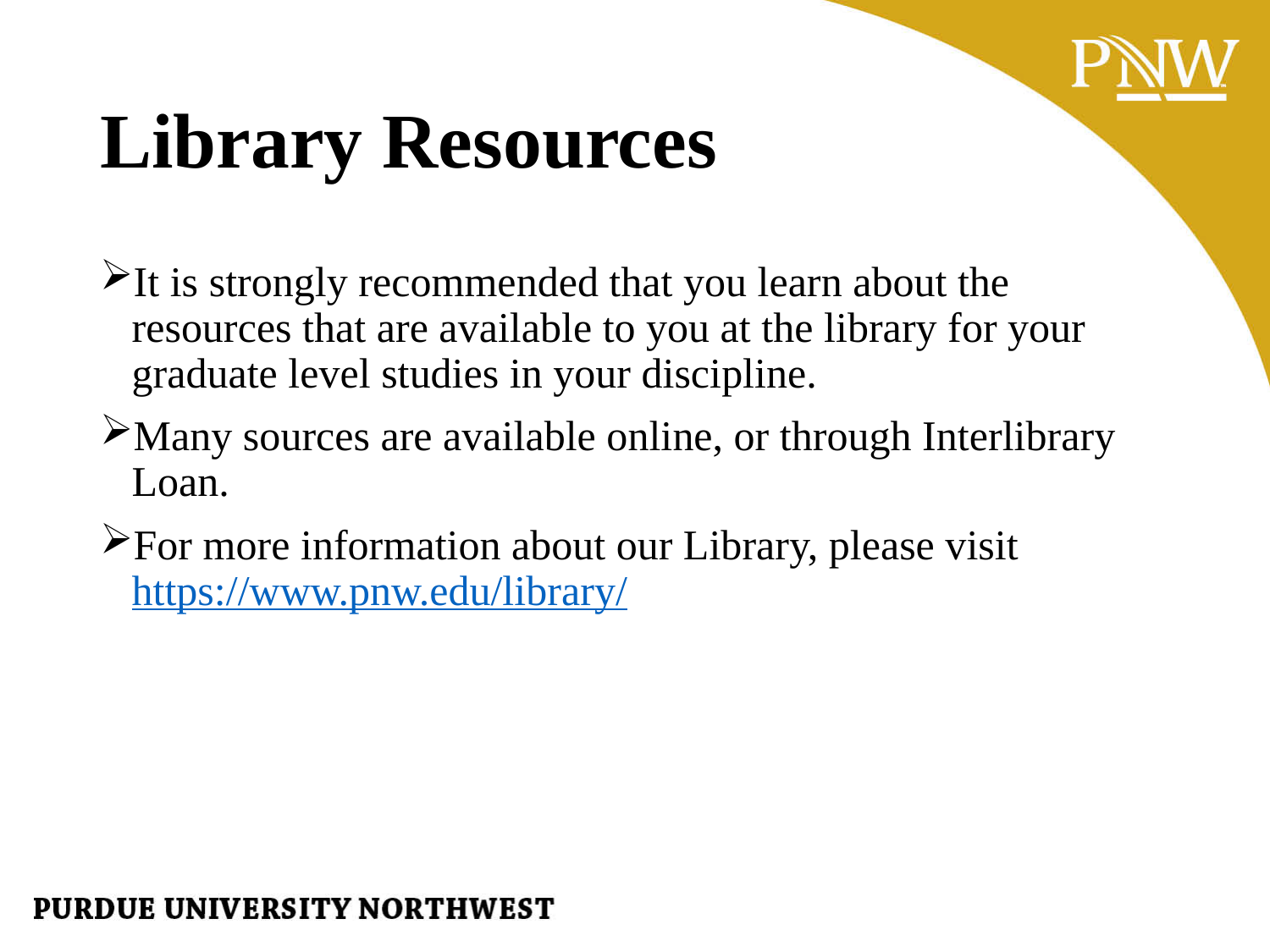

# Library Resources
It is strongly recommended that you learn about the resources that are available to you at the library for your graduate level studies in your discipline.
Many sources are available online, or through Interlibrary Loan.
For more information about our Library, please visit https://www.pnw.edu/library/